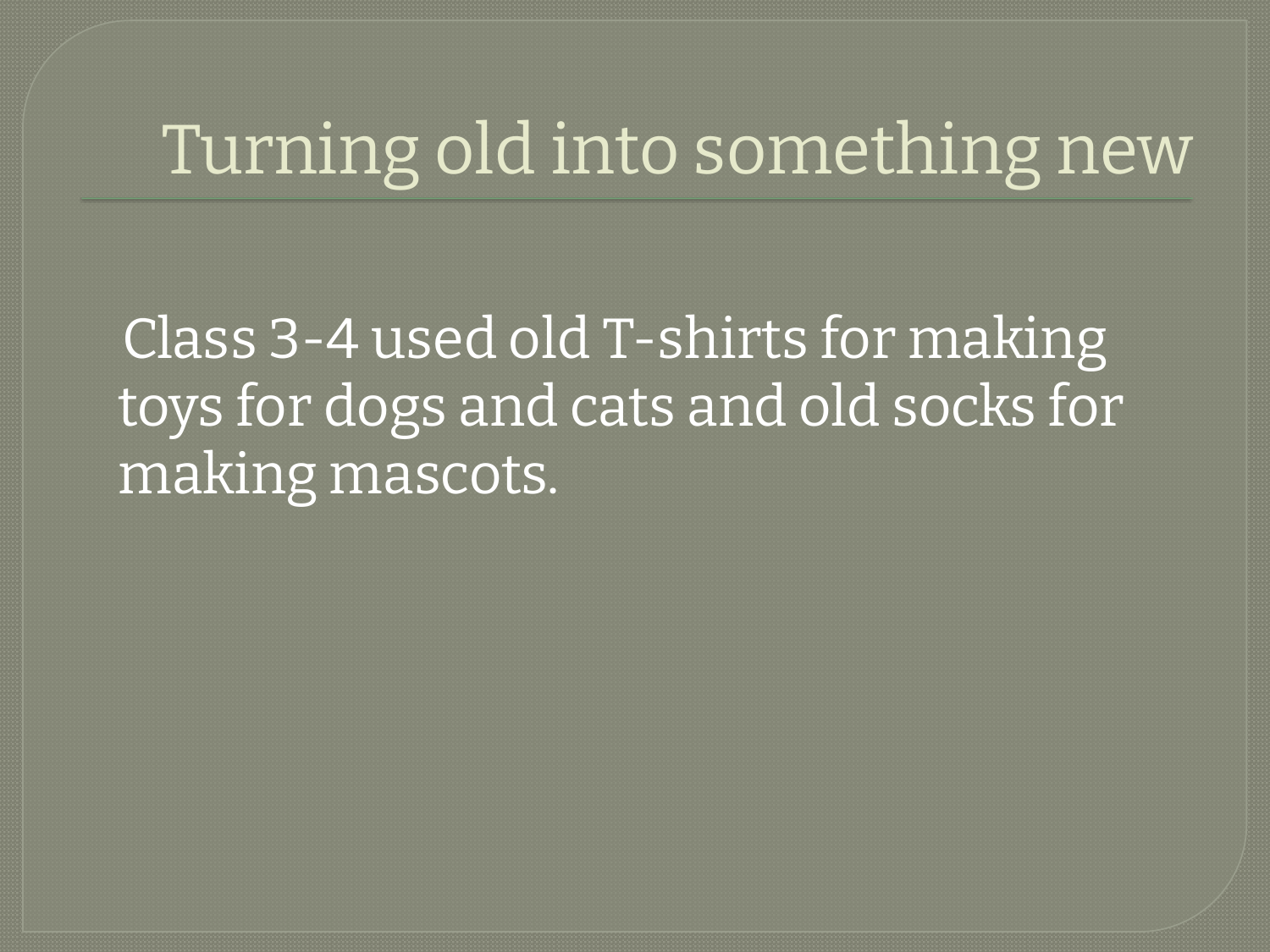

# Turning old into something new
    Class 3-4 used old T-shirts for making toys for dogs and cats and old socks for making mascots.